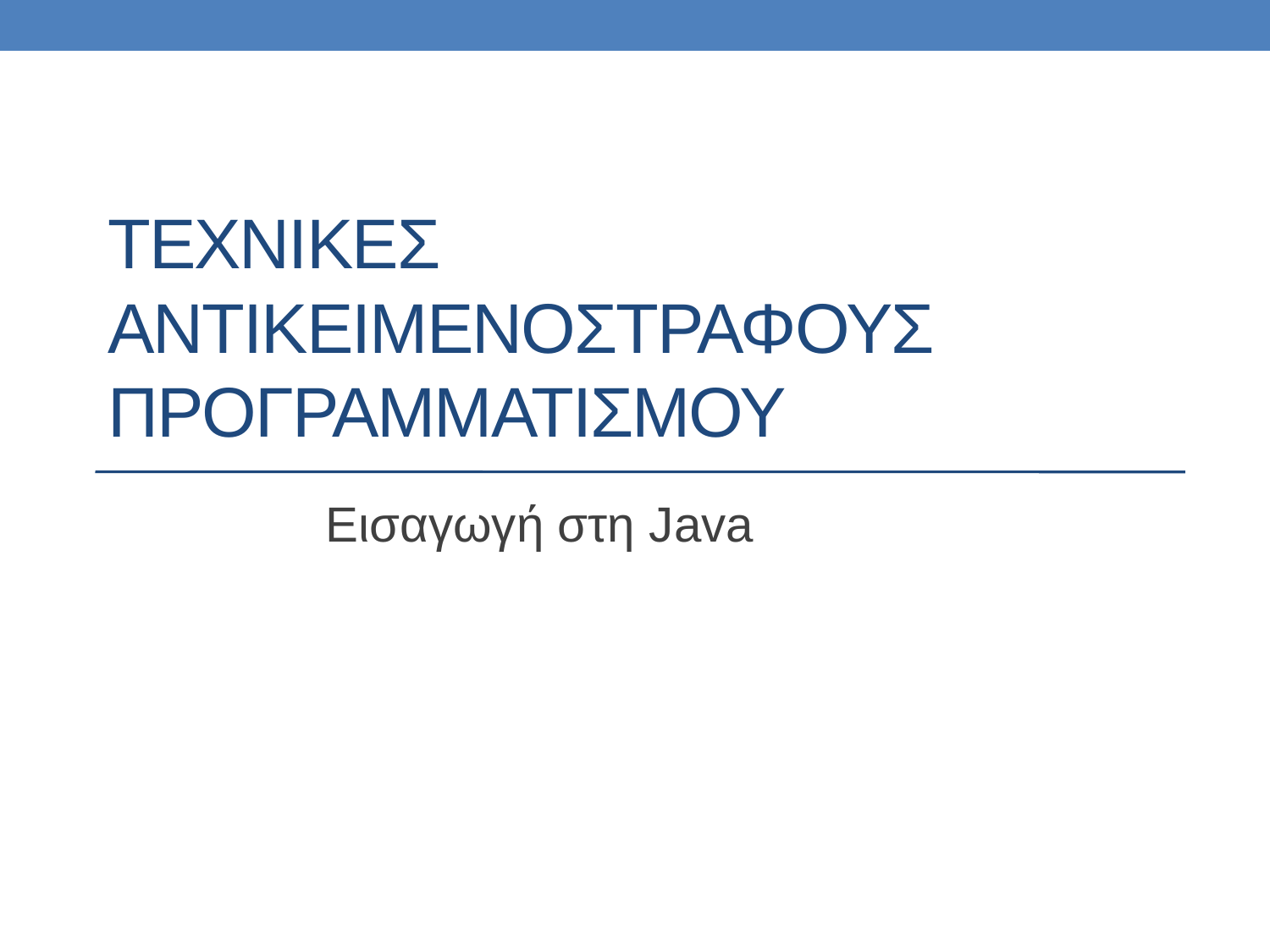

# ΤΕΧΝΙΚΕΣ Αντικειμενοστραφουσ προγραμματισμου
Εισαγωγή στη Java